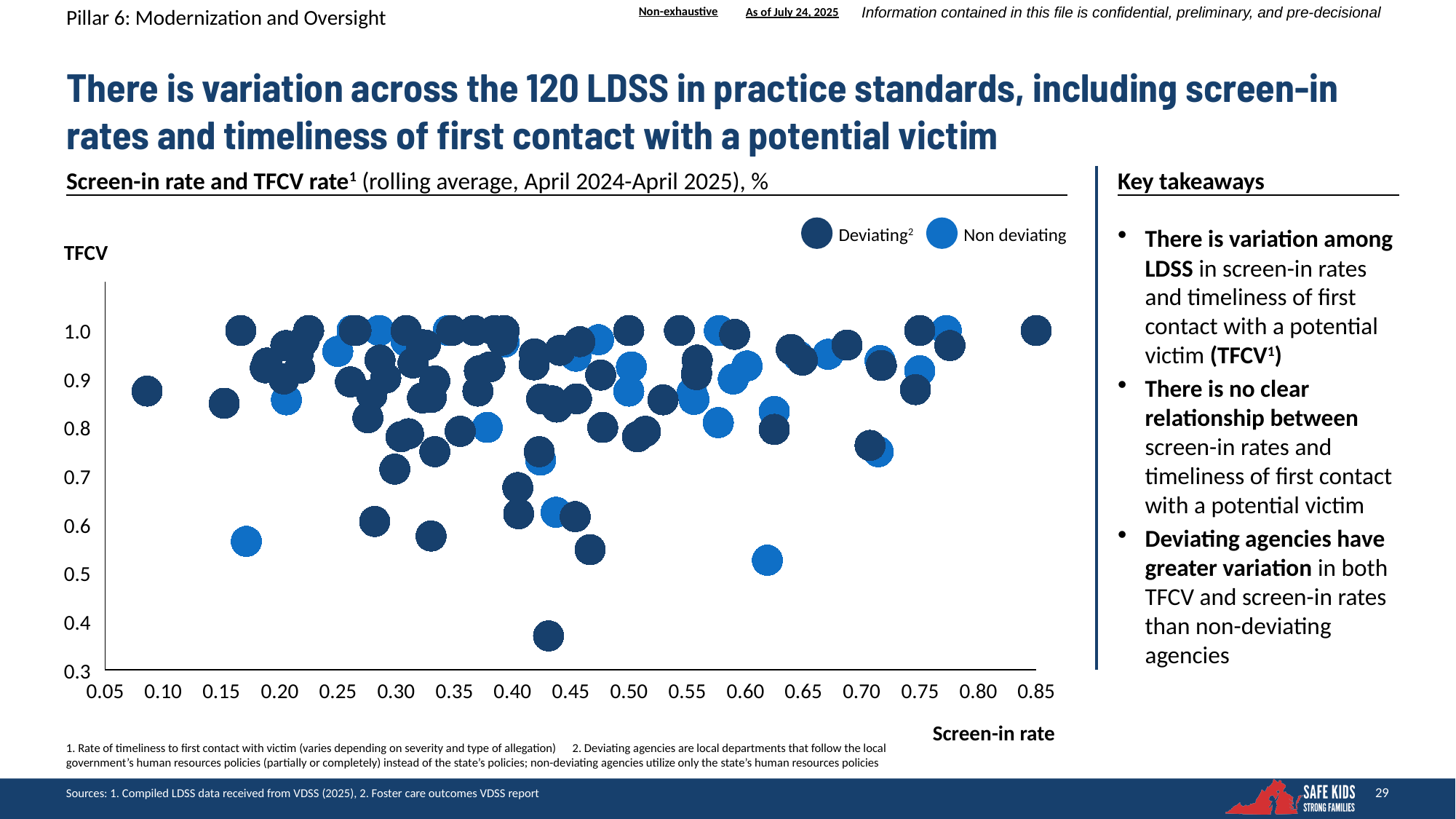

Pillar 6: Modernization and Oversight
As of July 24, 2025
# There is variation across the 120 LDSS in practice standards, including screen-in rates and timeliness of first contact with a potential victim
Screen-in rate and TFCV rate1 (rolling average, April 2024-April 2025), %
Key takeaways

Deviating2
Non deviating
There is variation among LDSS in screen-in rates and timeliness of first contact with a potential victim (TFCV1)
There is no clear relationship between screen-in rates and timeliness of first contact with a potential victim
Deviating agencies have greater variation in both TFCV and screen-in rates than non-deviating agencies
TFCV

### Chart

| Category |  |  |
|---|---|---|
1.0
0.9
0.8
0.7
0.6
0.5
0.4
0.3
0.05
0.10
0.15
0.20
0.25
0.30
0.35
0.40
0.45
0.50
0.55
0.60
0.65
0.70
0.75
0.80
0.85
Screen-in rate
1. Rate of timeliness to first contact with victim (varies depending on severity and type of allegation)      2. Deviating agencies are local departments that follow the local government’s human resources policies (partially or completely) instead of the state’s policies; non-deviating agencies utilize only the state’s human resources policies
Sources: 1. Compiled LDSS data received from VDSS (2025), 2. Foster care outcomes VDSS report